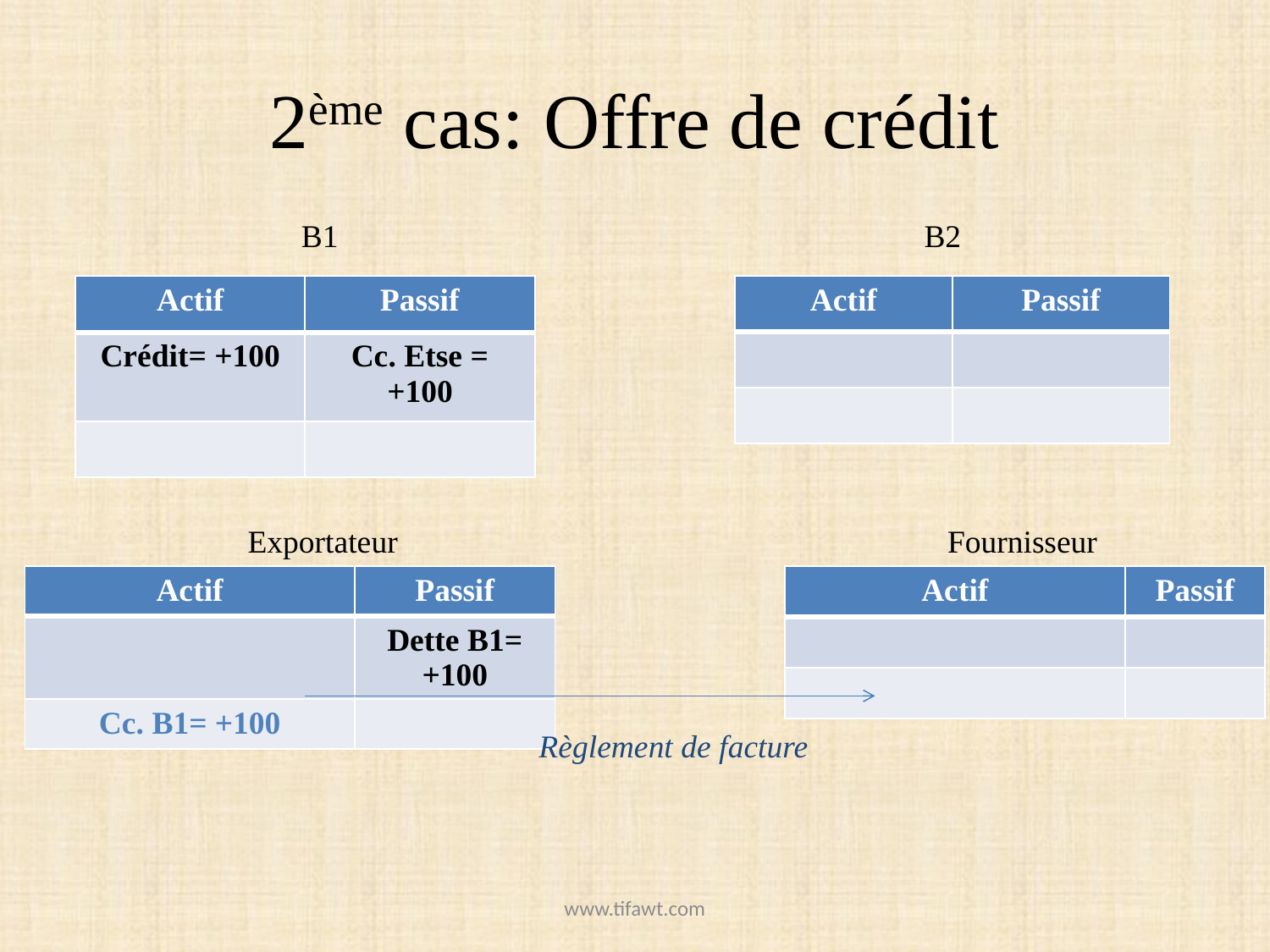

# 2ème cas: Offre de crédit
B1
B2
| Actif | Passif |
| --- | --- |
| Crédit= +100 | Cc. Etse = +100 |
|  |  |
| Actif | Passif |
| --- | --- |
|  |  |
|  |  |
Exportateur
Fournisseur
| Actif | Passif |
| --- | --- |
|  | Dette B1= +100 |
| Cc. B1= +100 |  |
| Actif | Passif |
| --- | --- |
|  |  |
|  |  |
Règlement de facture
www.tifawt.com